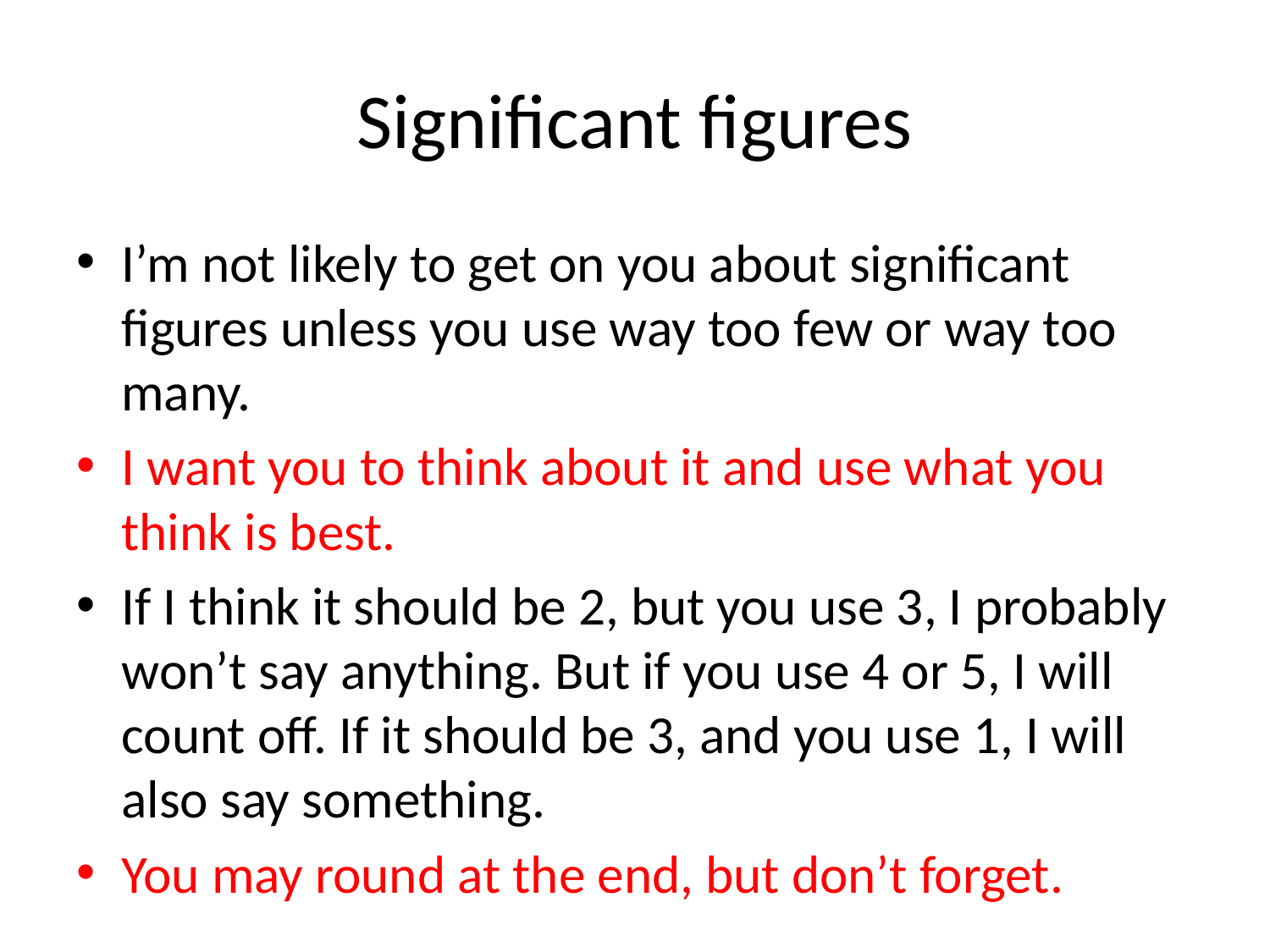

# Significant figures
I’m not likely to get on you about significant figures unless you use way too few or way too many.
I want you to think about it and use what you think is best.
If I think it should be 2, but you use 3, I probably won’t say anything. But if you use 4 or 5, I will count off. If it should be 3, and you use 1, I will also say something.
You may round at the end, but don’t forget.